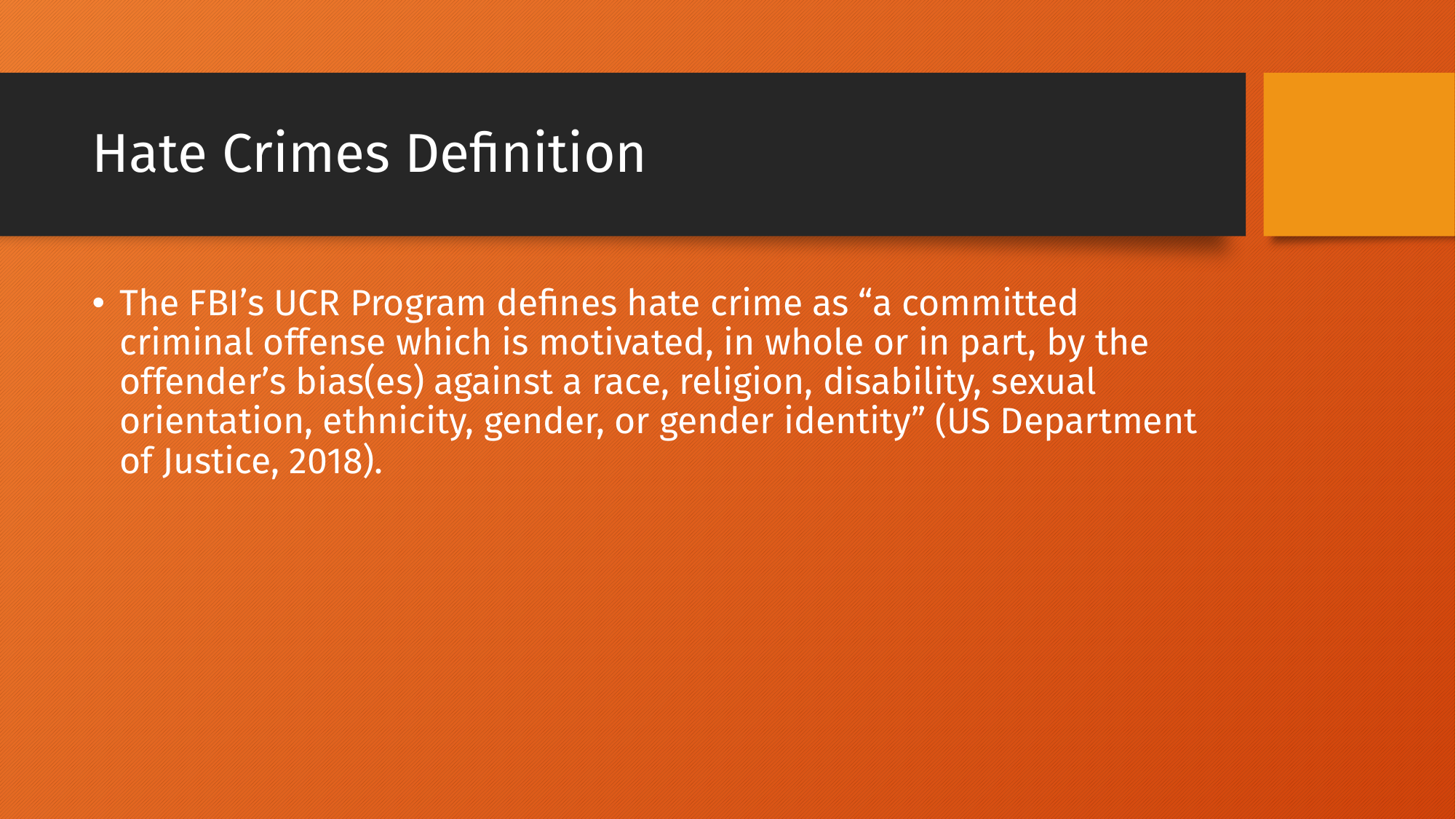

# Hate Crimes Definition
The FBI’s UCR Program defines hate crime as “a committed criminal offense which is motivated, in whole or in part, by the offender’s bias(es) against a race, religion, disability, sexual orientation, ethnicity, gender, or gender identity” (US Department of Justice, 2018).